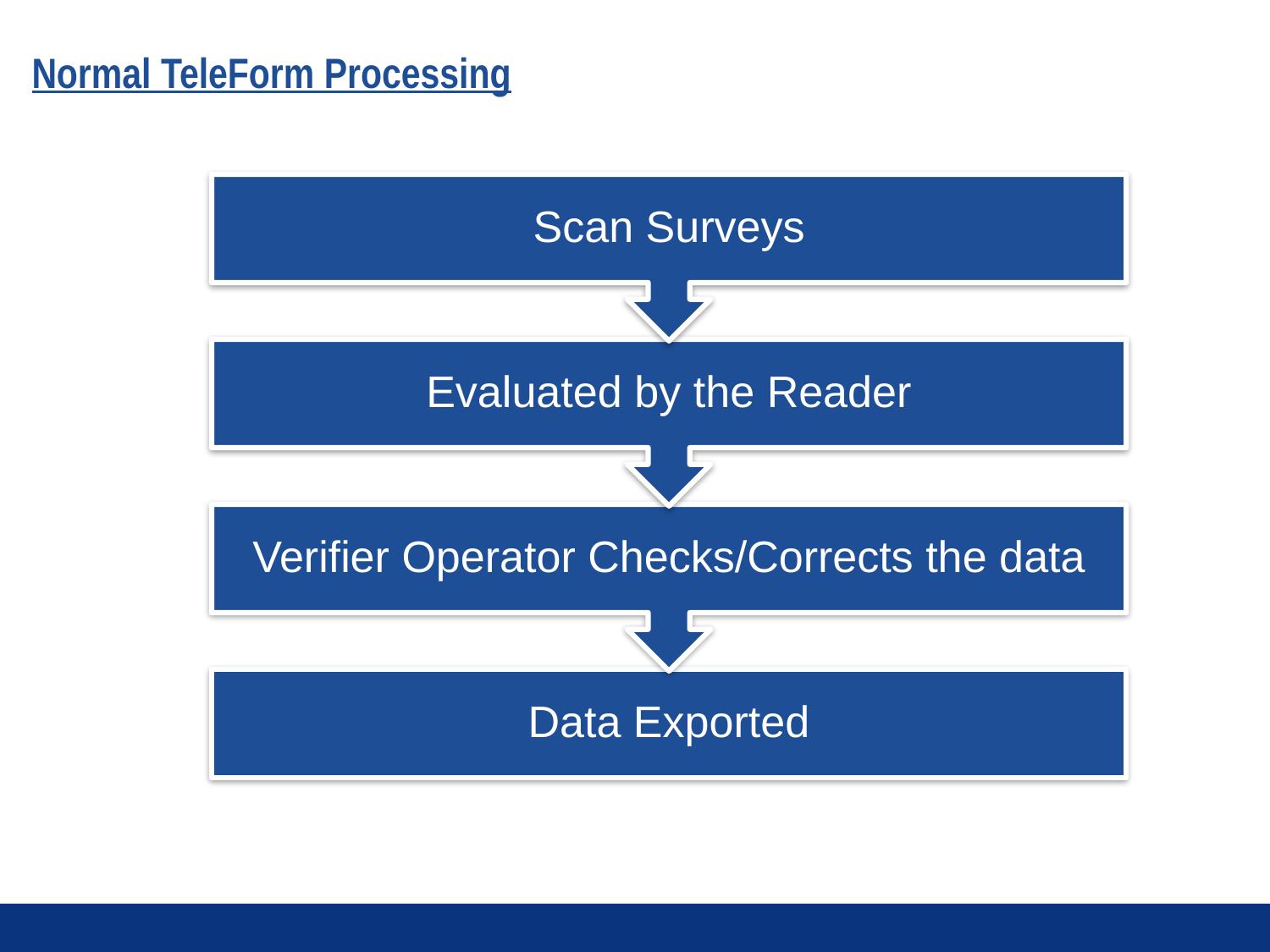

# Normal TeleForm Processing
Data Exported
Verifier Operator Checks/Corrects the data
Evaluated by the Reader
Scan Surveys